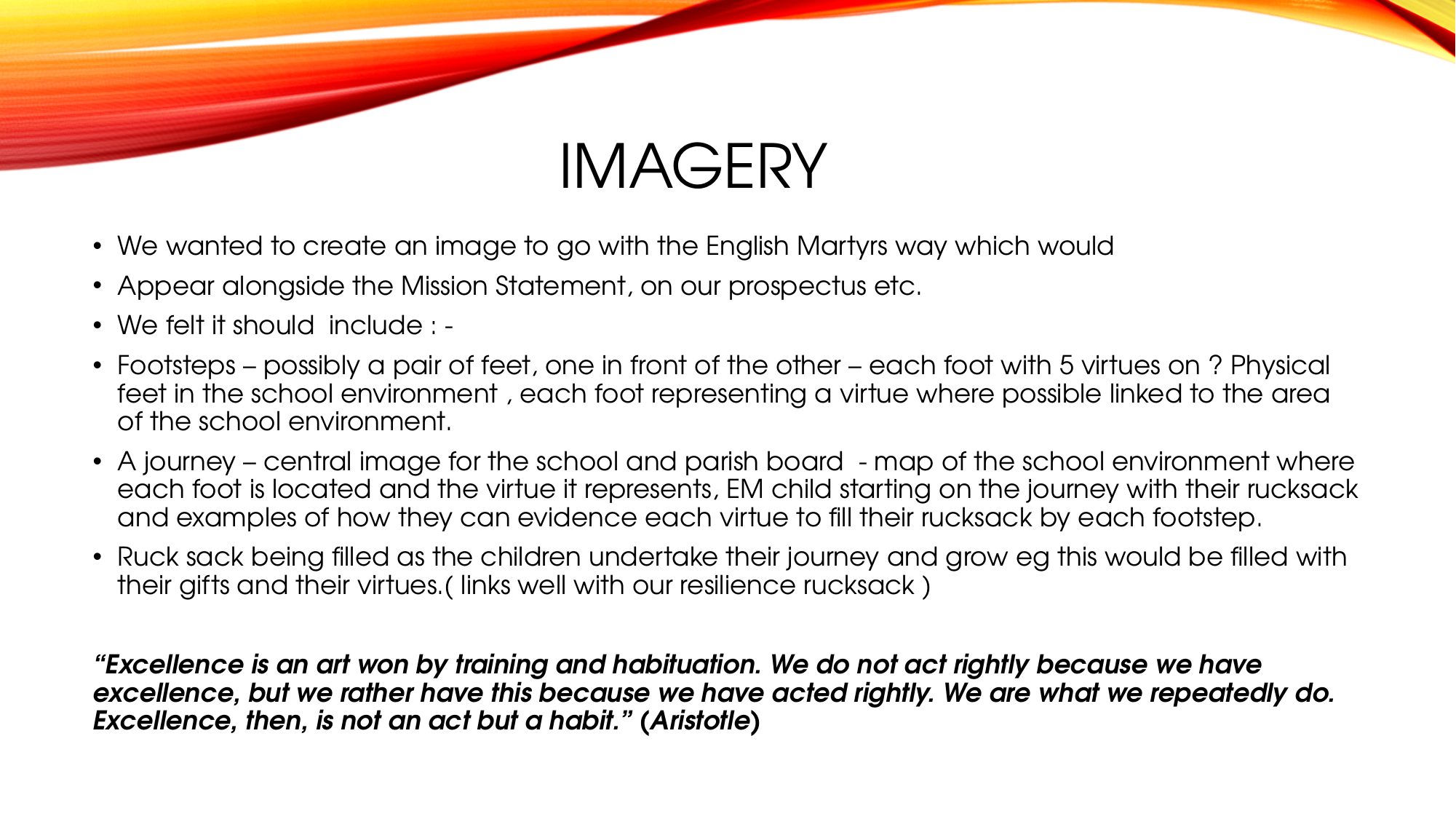

# IMAGERY
We wanted to create an image to go with the English Martyrs way which would
Appear alongside the Mission Statement, on our prospectus etc.
We felt it should  include : -
Footsteps – possibly a pair of feet, one in front of the other – each foot with 5 virtues on ? Physical feet in the school environment , each foot representing a virtue where possible linked to the area of the school environment.
A journey – central image for the school and parish board  - map of the school environment where each foot is located and the virtue it represents, EM child starting on the journey with their rucksack and examples of how they can evidence each virtue to fill their rucksack by each footstep.
Ruck sack being filled as the children undertake their journey and grow eg this would be filled with their gifts and their virtues.( links well with our resilience rucksack )

“Excellence is an art won by training and habituation. We do not act rightly because we have excellence, but we rather have this because we have acted rightly. We are what we repeatedly do. Excellence, then, is not an act but a habit.” (Aristotle)